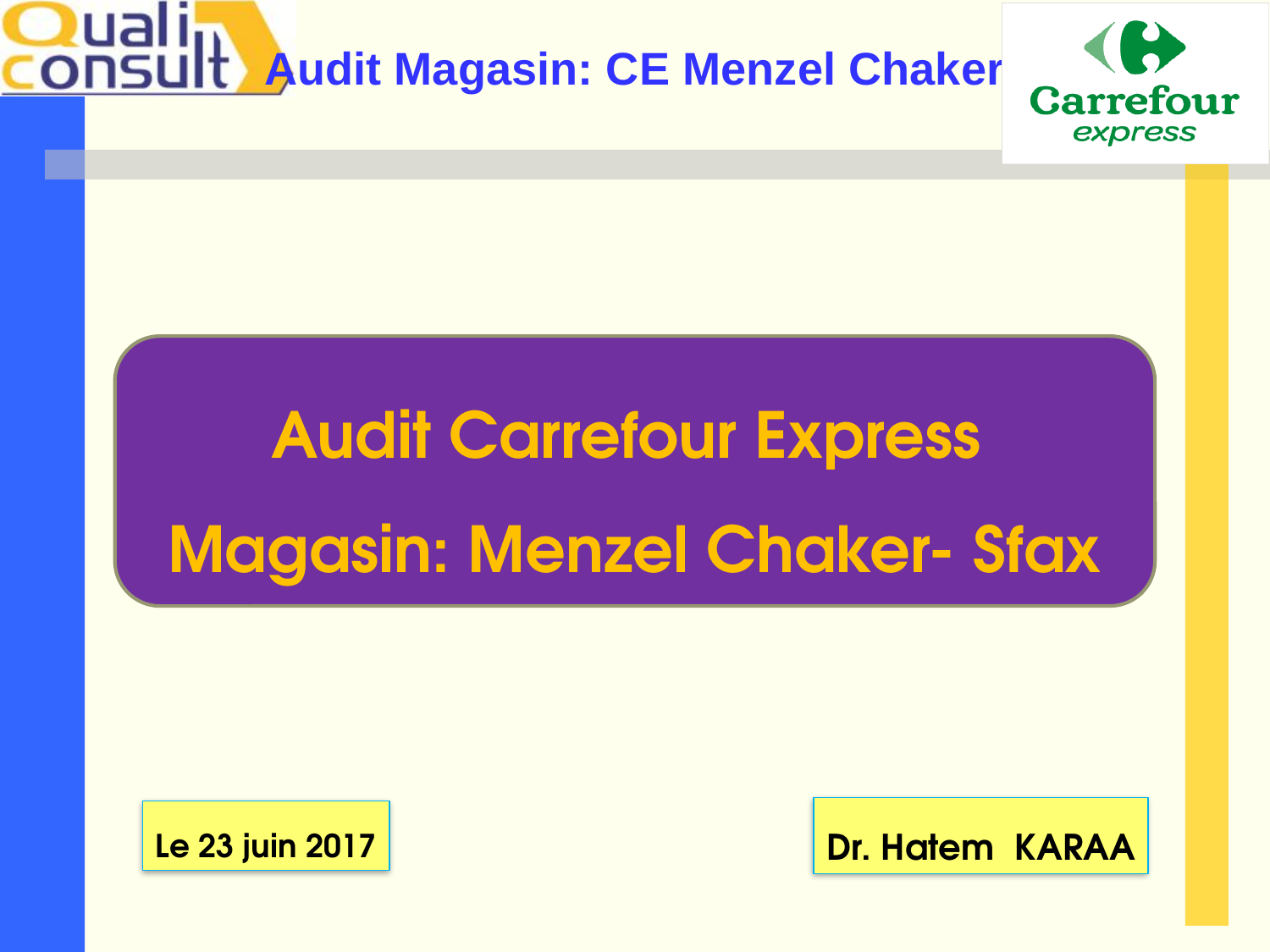

Audit Carrefour Express
Magasin: Menzel Chaker- Sfax
Dr. Hatem  KARAA
Le 23 juin 2017